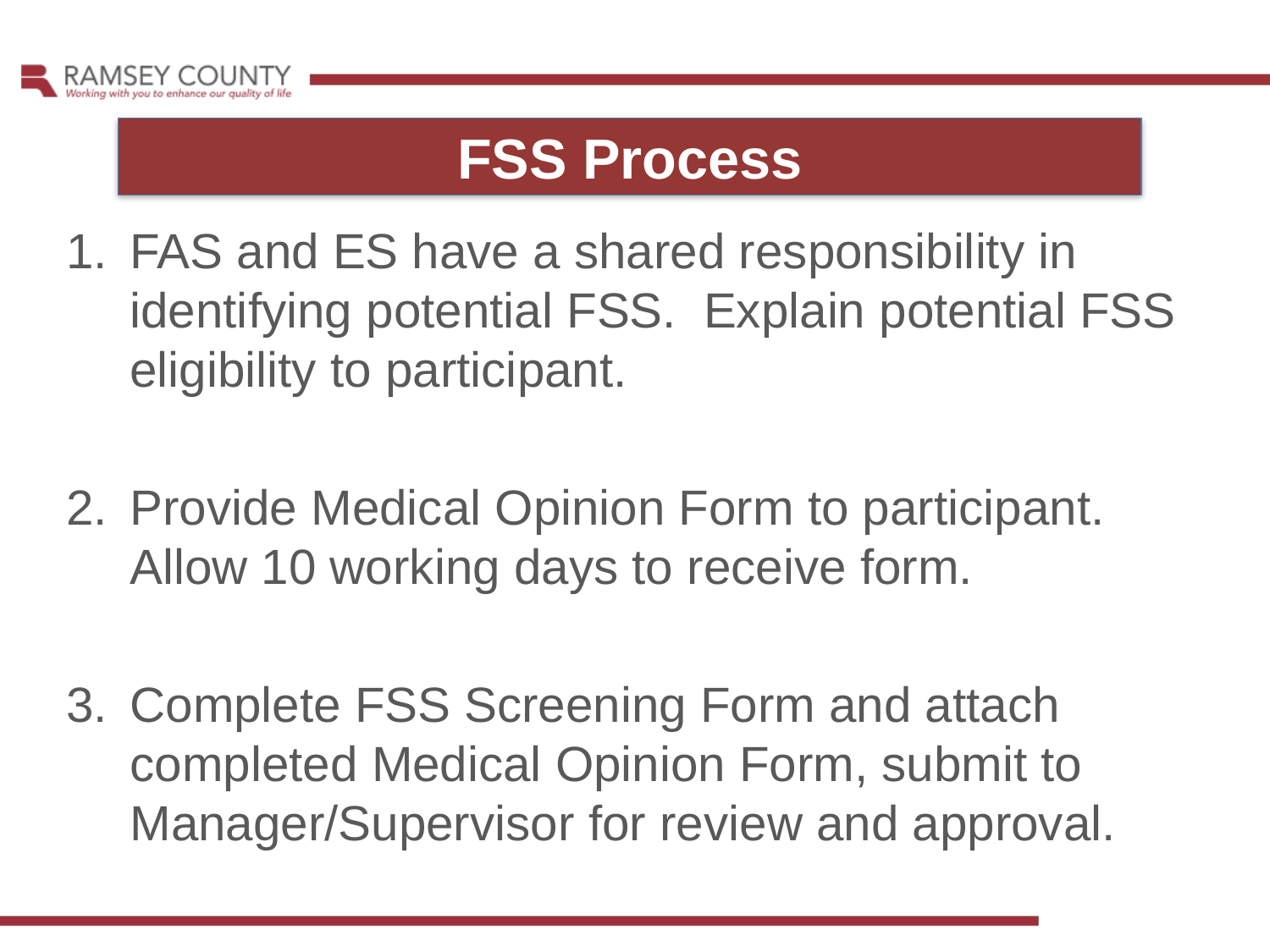

FSS Process

FAS and ES have a shared responsibility in identifying potential FSS.  Explain potential FSS eligibility to participant.

Provide Medical Opinion Form to participant.  Allow 10 working days to receive form.

Complete FSS Screening Form and attach completed Medical Opinion Form, submit to Manager/Supervisor for review and approval.